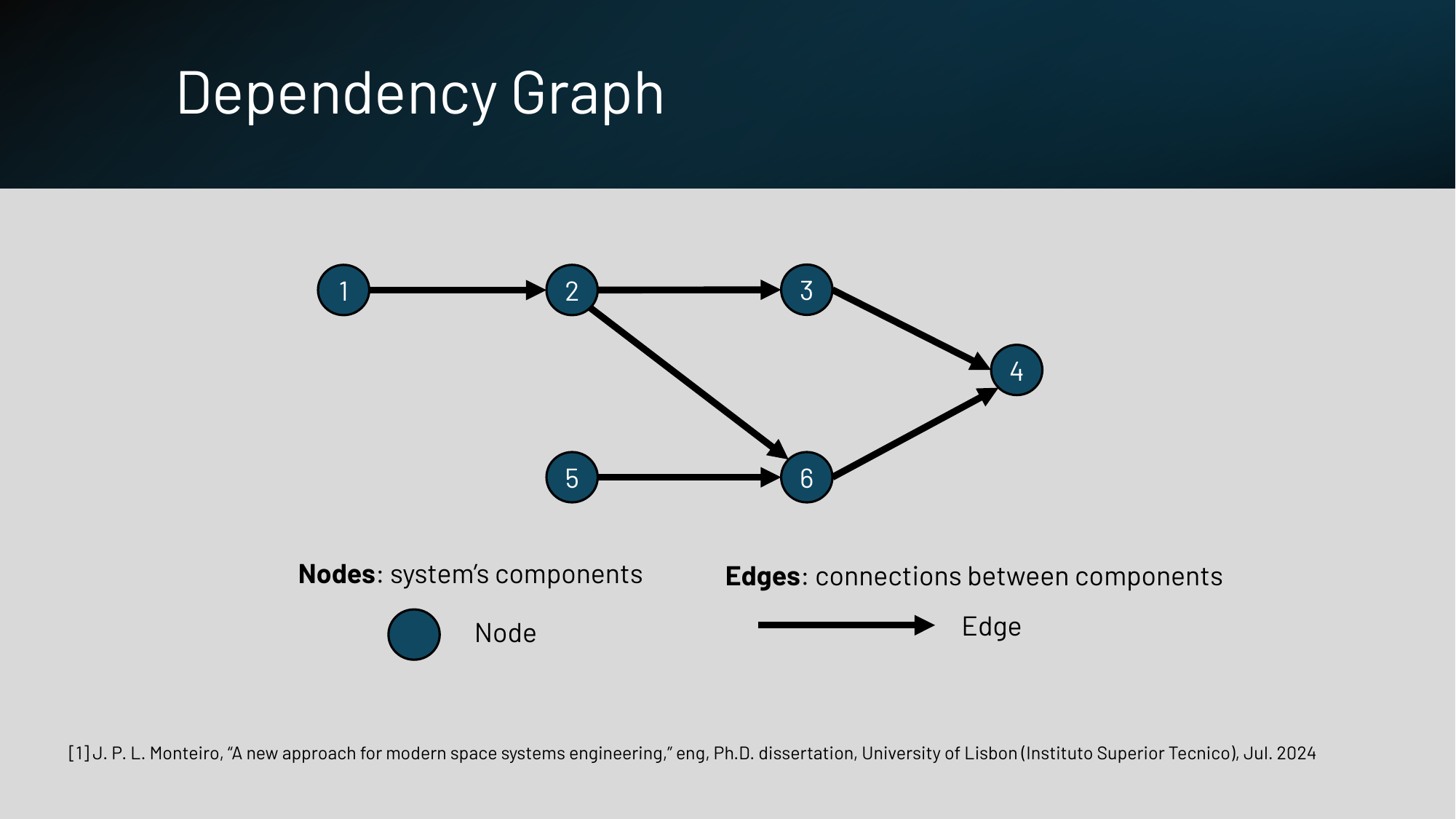

# Dependency Graph
3
1
2
4
5
6
Nodes: system’s components
Edges: connections between components
Edge

Node
[1] J. P. L. Monteiro, “A new approach for modern space systems engineering,” eng, Ph.D. dissertation, University of Lisbon (Instituto Superior Tecnico), Jul. 2024
4